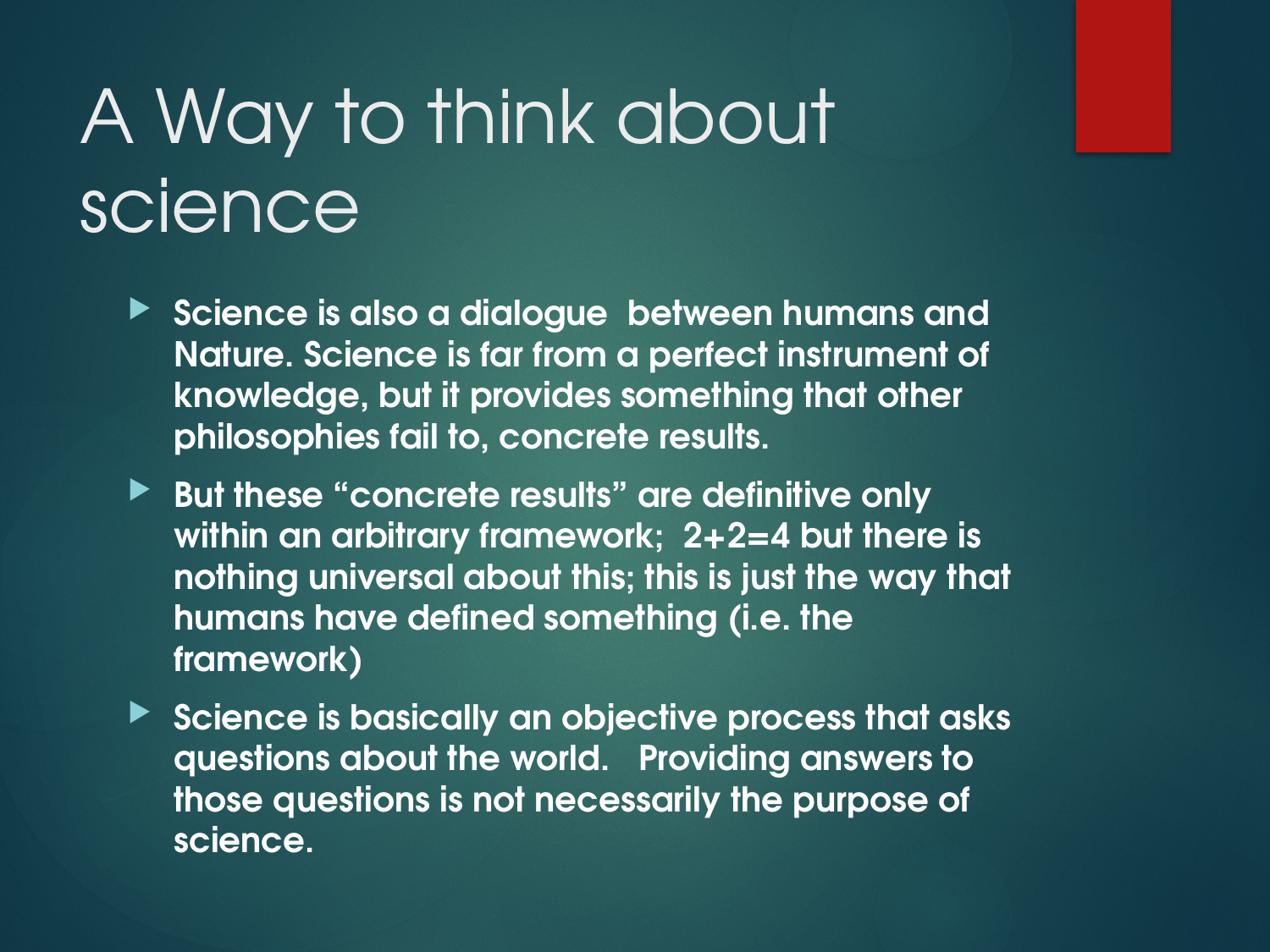

# A Way to think about science
Science is also a dialogue  between humans and Nature. Science is far from a perfect instrument of knowledge, but it provides something that other philosophies fail to, concrete results.
But these “concrete results” are definitive only within an arbitrary framework;  2+2=4 but there is nothing universal about this; this is just the way that humans have defined something (i.e. the framework)
Science is basically an objective process that asks questions about the world.   Providing answers to those questions is not necessarily the purpose of science.